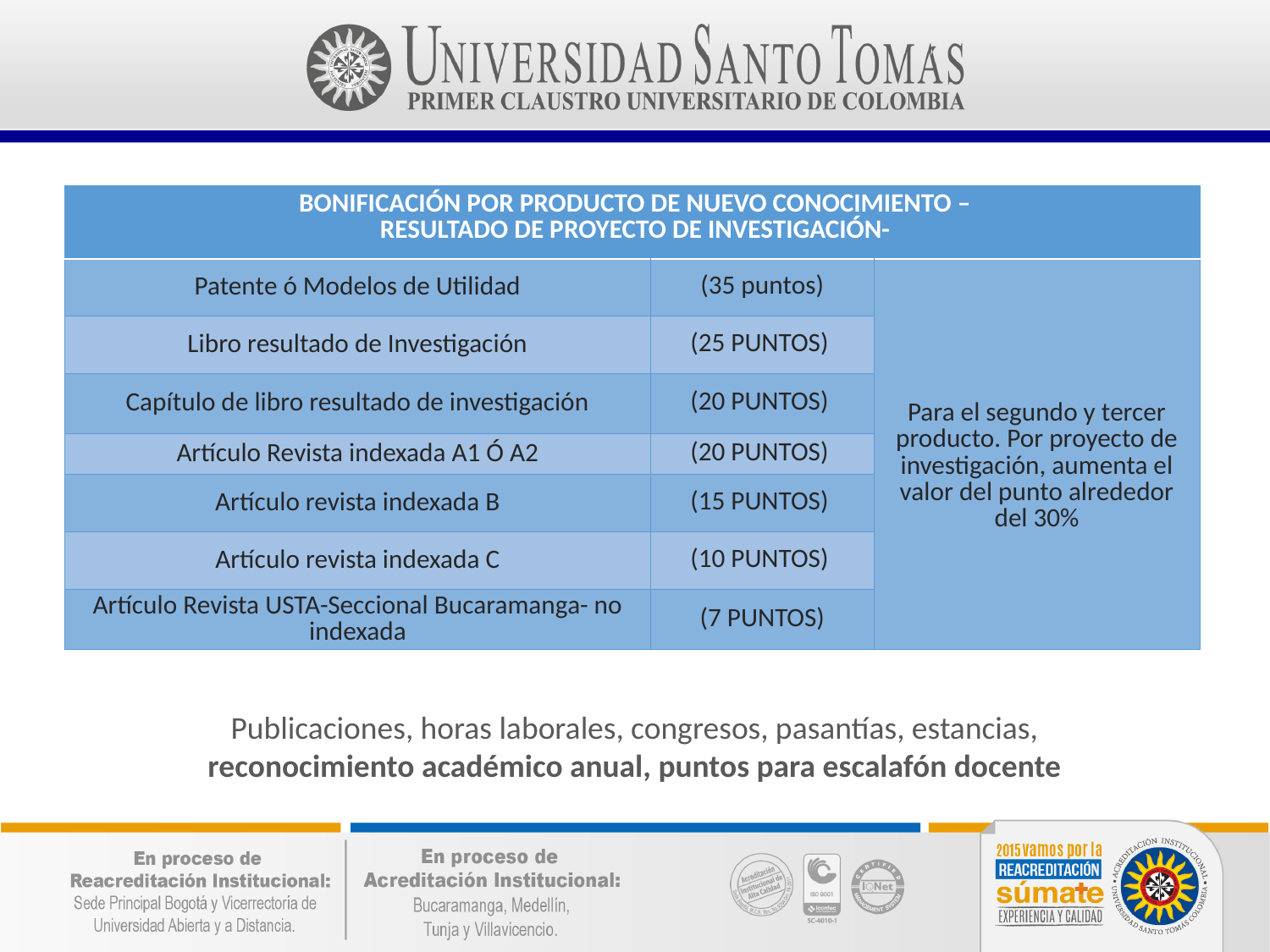

| BONIFICACIÓN POR PRODUCTO DE NUEVO CONOCIMIENTO – RESULTADO DE PROYECTO DE INVESTIGACIÓN- |  |  |
| --- | --- | --- |
| Patente ó Modelos de Utilidad | (35 puntos) | Para el segundo y tercer producto. Por proyecto de investigación, aumenta el valor del punto alrededor del 30% |
| Libro resultado de Investigación | (25 PUNTOS) |  |
| Capítulo de libro resultado de investigación | (20 PUNTOS) |  |
| Artículo Revista indexada A1 Ó A2 | (20 PUNTOS) |  |
| Artículo revista indexada B | (15 PUNTOS) |  |
| Artículo revista indexada C | (10 PUNTOS) |  |
| Artículo Revista USTA-Seccional Bucaramanga- no indexada | (7 PUNTOS) |  |
Publicaciones, horas laborales, congresos, pasantías, estancias, reconocimiento académico anual, puntos para escalafón docente